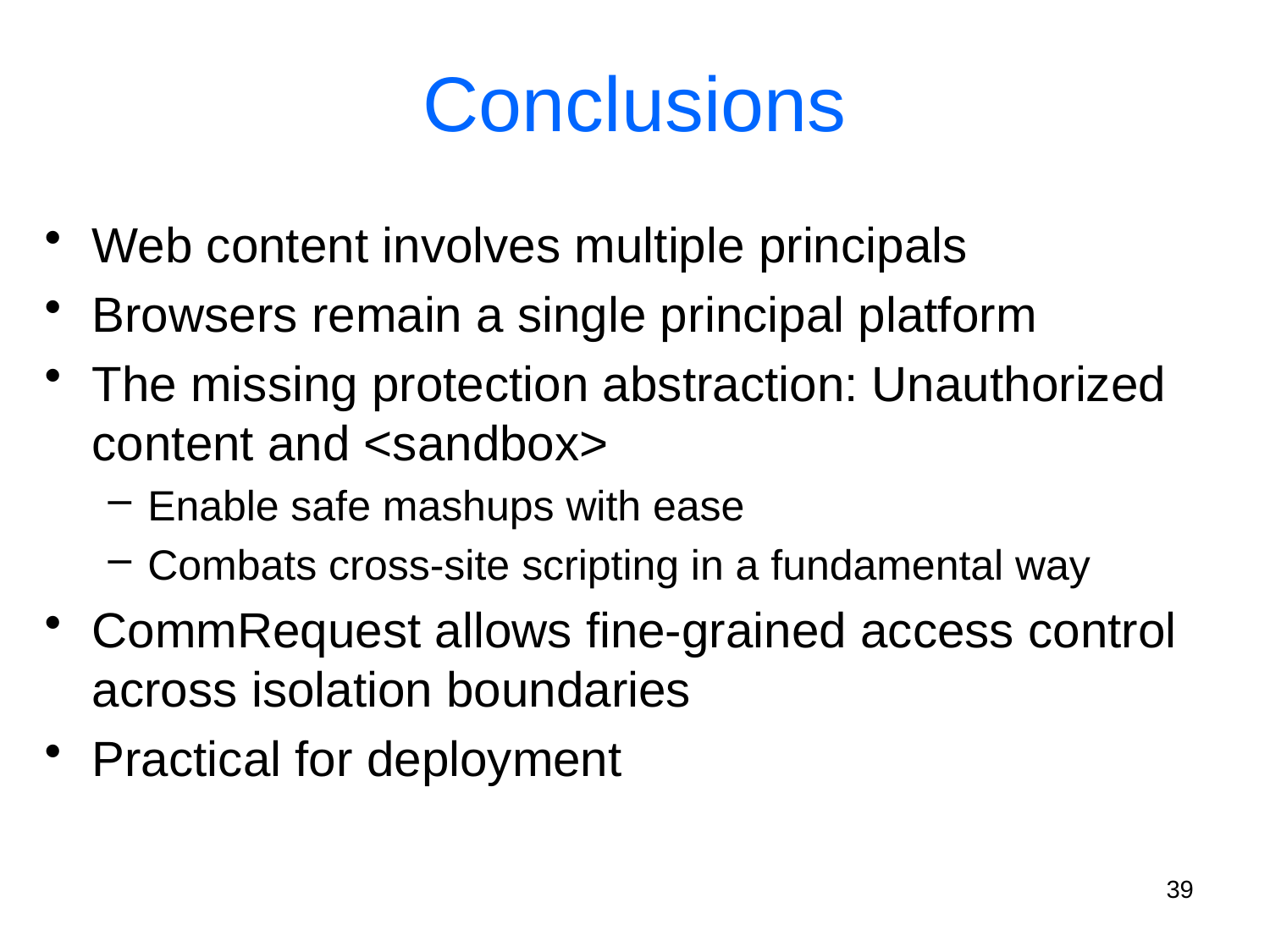

# Conclusions
Web content involves multiple principals
Browsers remain a single principal platform
The missing protection abstraction: Unauthorized content and <sandbox>
Enable safe mashups with ease
Combats cross-site scripting in a fundamental way
CommRequest allows fine-grained access control across isolation boundaries
Practical for deployment

39